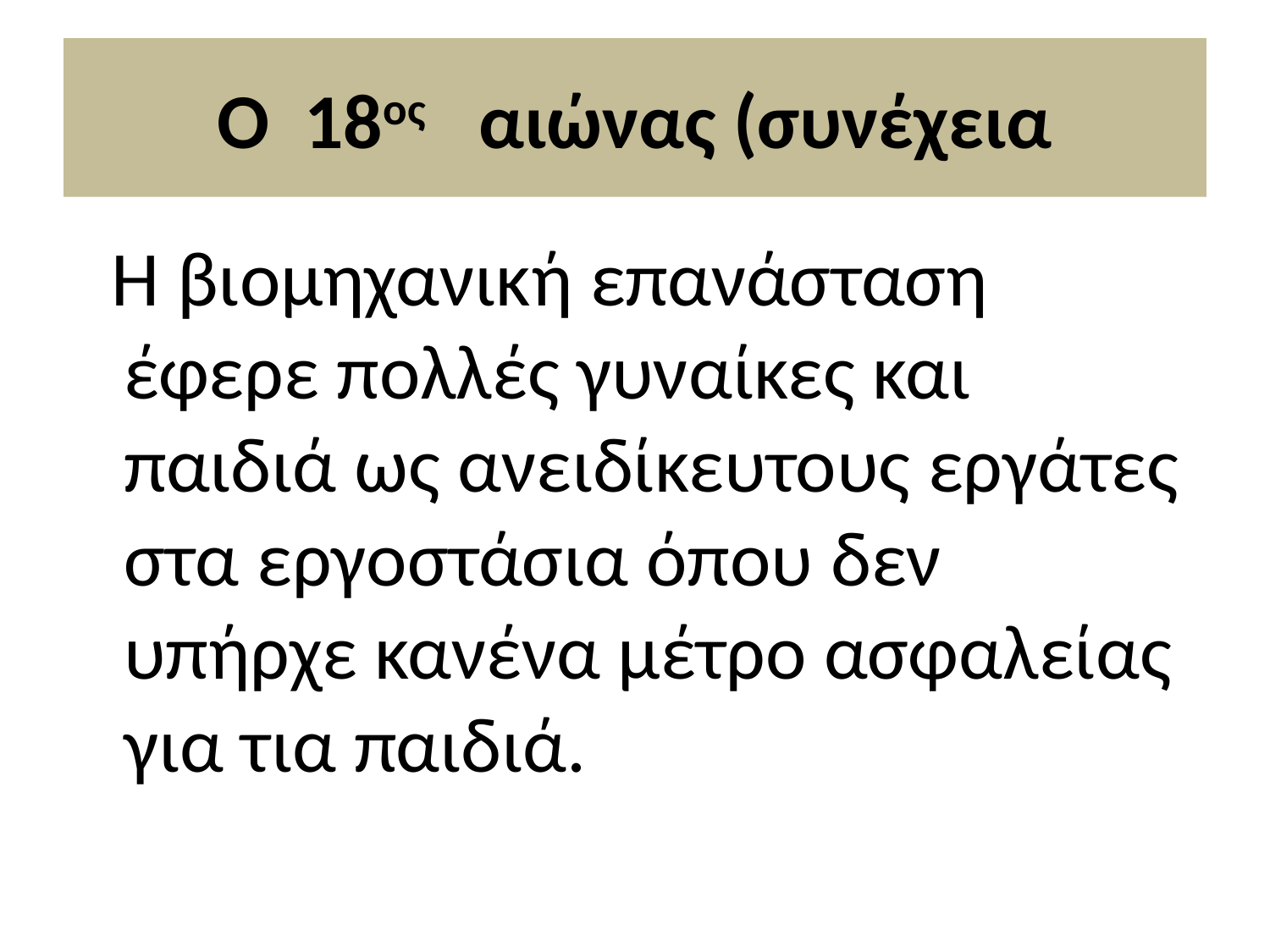

# Ο  18ος   αιώνας (συνέχεια
  Η βιομηχανική επανάσταση έφερε πολλές γυναίκες και παιδιά ως ανειδίκευτους εργάτες στα εργοστάσια όπου δεν υπήρχε κανένα μέτρο ασφαλείας για τια παιδιά.